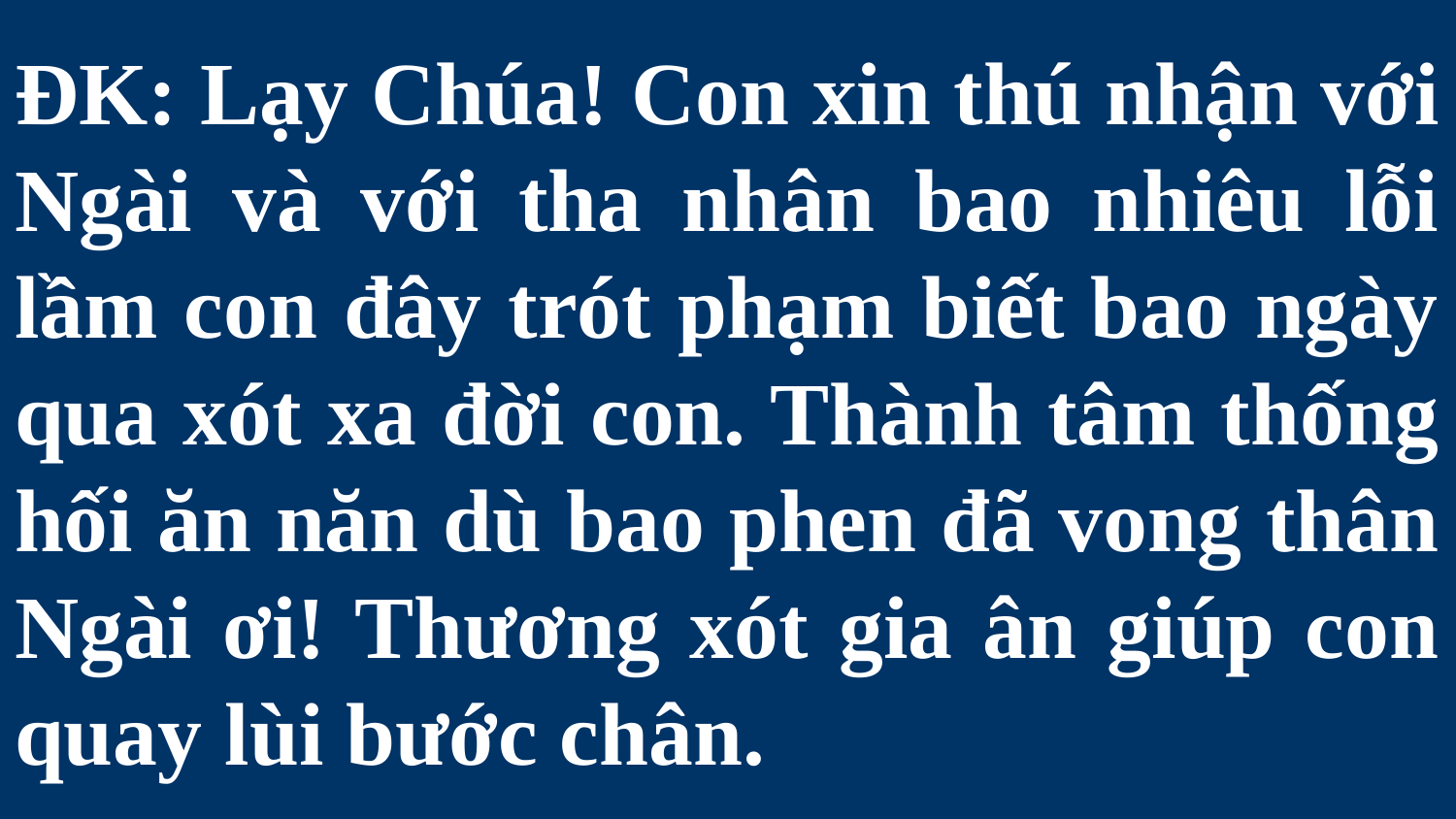

# ĐK: Lạy Chúa! Con xin thú nhận với Ngài và với tha nhân bao nhiêu lỗi lầm con đây trót phạm biết bao ngày qua xót xa đời con. Thành tâm thống hối ăn năn dù bao phen đã vong thân Ngài ơi! Thương xót gia ân giúp con quay lùi bước chân.